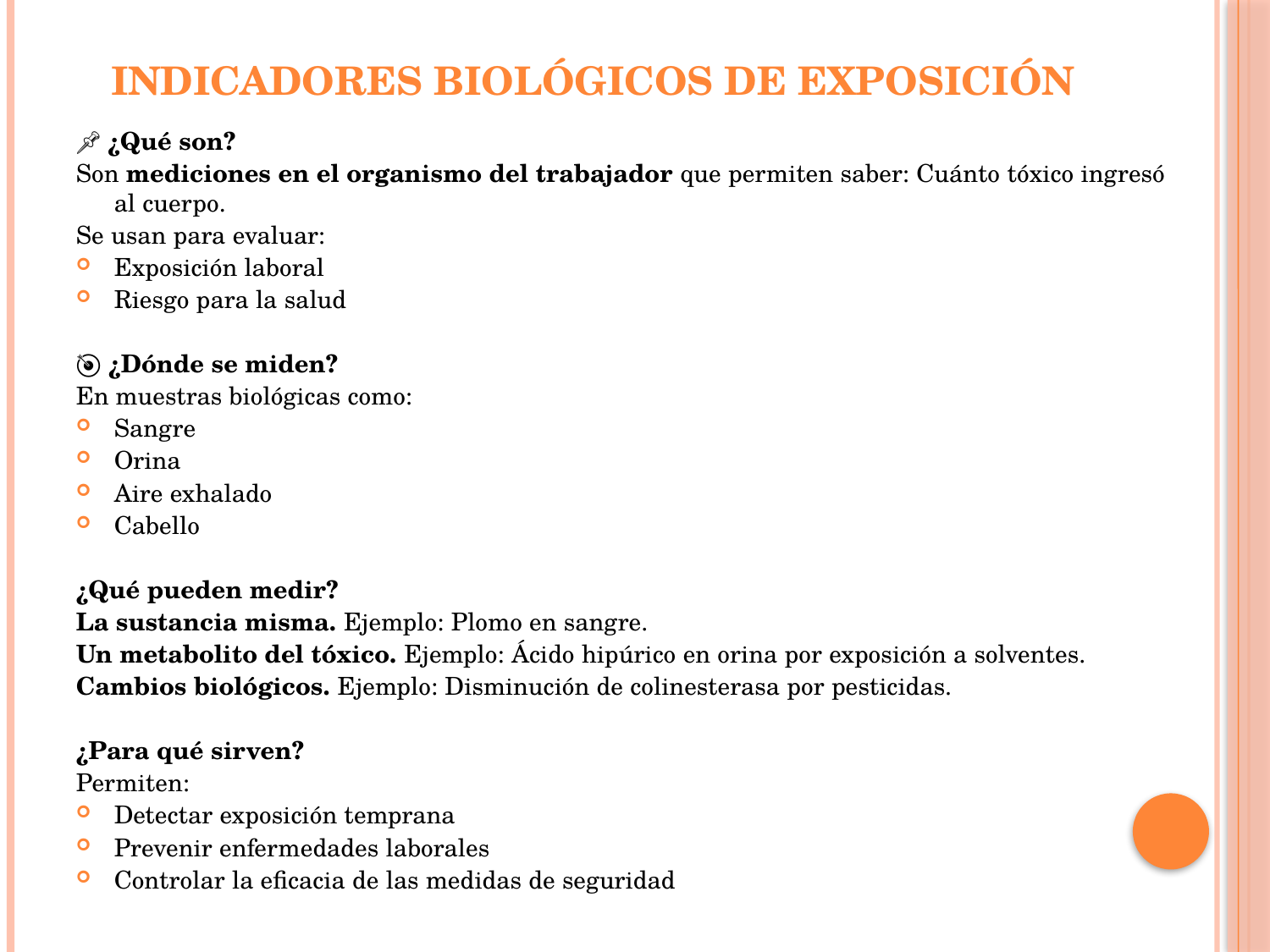

# 🧬 Indicadores biológicos de exposición
📌 ¿Qué son?
Son mediciones en el organismo del trabajador que permiten saber: Cuánto tóxico ingresó al cuerpo.
Se usan para evaluar:
Exposición laboral
Riesgo para la salud

🎯 ¿Dónde se miden?
En muestras biológicas como:
Sangre
Orina
Aire exhalado
Cabello

¿Qué pueden medir?
La sustancia misma. Ejemplo: Plomo en sangre.
Un metabolito del tóxico. Ejemplo: Ácido hipúrico en orina por exposición a solventes.
Cambios biológicos. Ejemplo: Disminución de colinesterasa por pesticidas.

¿Para qué sirven?
Permiten:
Detectar exposición temprana
Prevenir enfermedades laborales
Controlar la eficacia de las medidas de seguridad